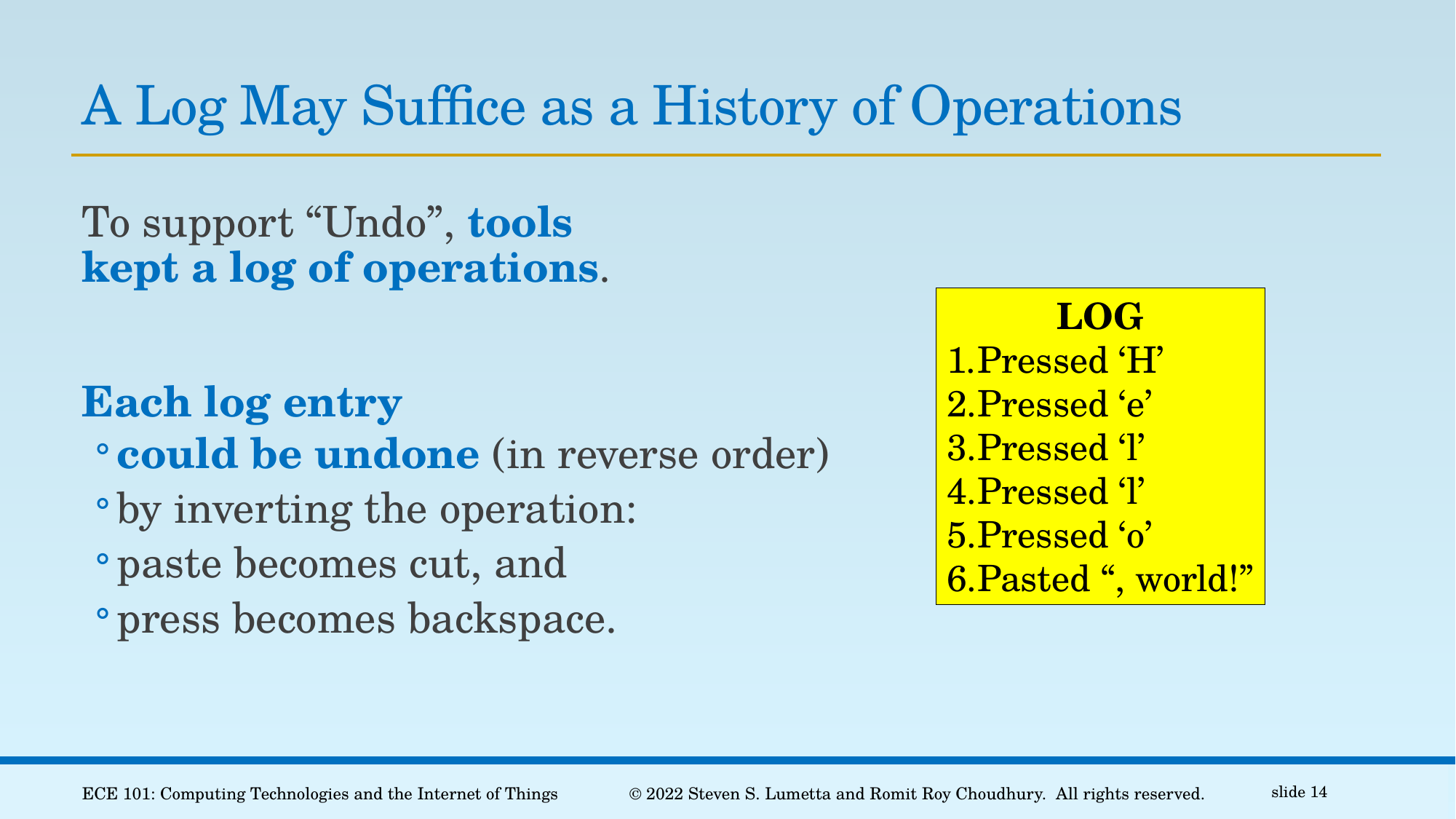

# A Log May Suffice as a History of Operations
To support “Undo”, tools
kept a log of operations.

Each log entry
could be undone (in reverse order)
by inverting the operation:
paste becomes cut, and
press becomes backspace.

LOG
Pressed ‘H’
Pressed ‘e’
Pressed ‘l’
Pressed ‘l’
Pressed ‘o’
Pasted “, world!”
ECE 101: Computing Technologies and the Internet of Things
© 2022 Steven S. Lumetta and Romit Roy Choudhury.  All rights reserved.
slide 14